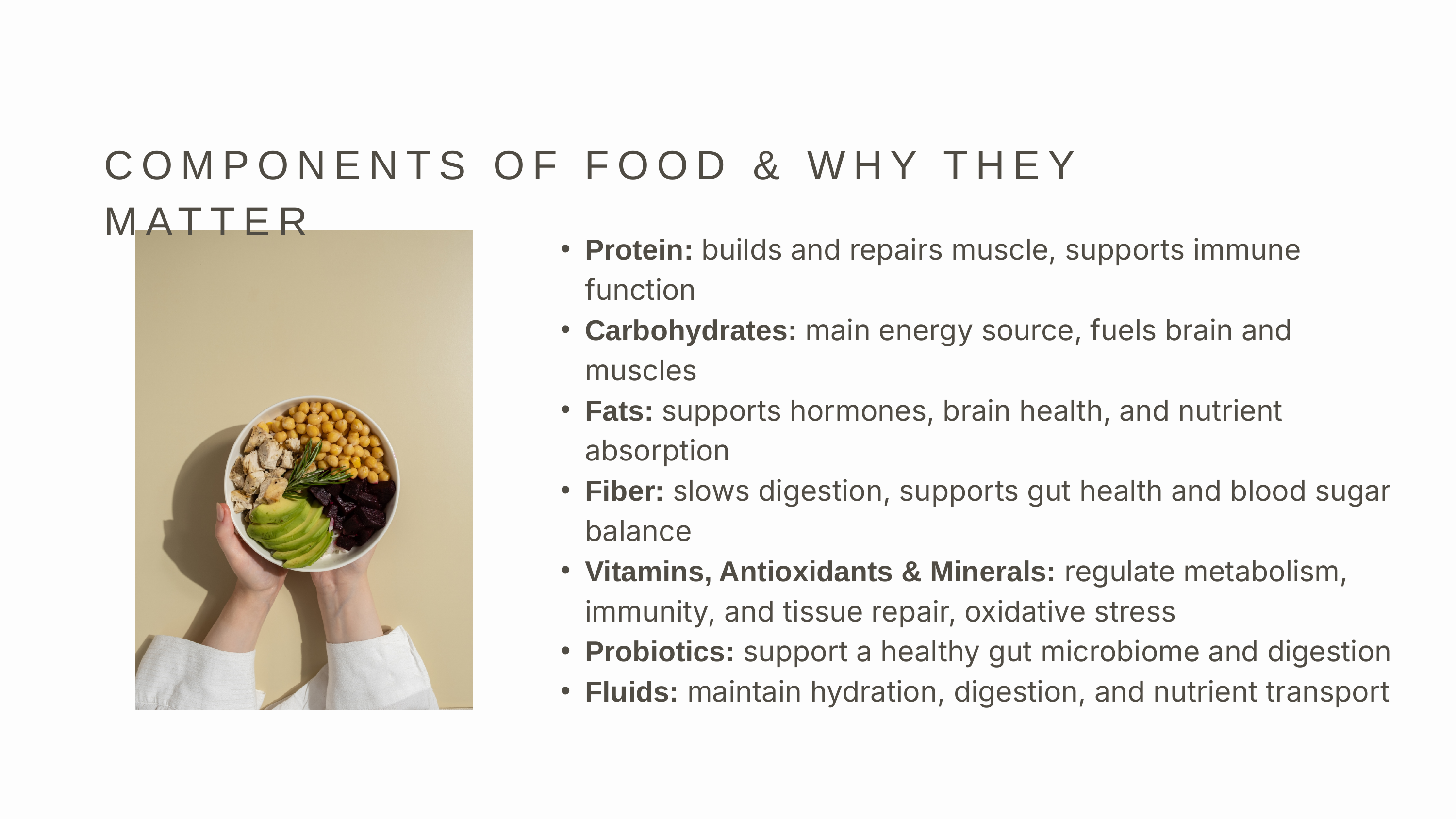

COMPONENTS OF FOOD & WHY THEY MATTER
Protein: builds and repairs muscle, supports immune function
Carbohydrates: main energy source, fuels brain and muscles
Fats: supports hormones, brain health, and nutrient absorption
Fiber: slows digestion, supports gut health and blood sugar balance
Vitamins, Antioxidants & Minerals: regulate metabolism, immunity, and tissue repair, oxidative stress
Probiotics: support a healthy gut microbiome and digestion
Fluids: maintain hydration, digestion, and nutrient transport